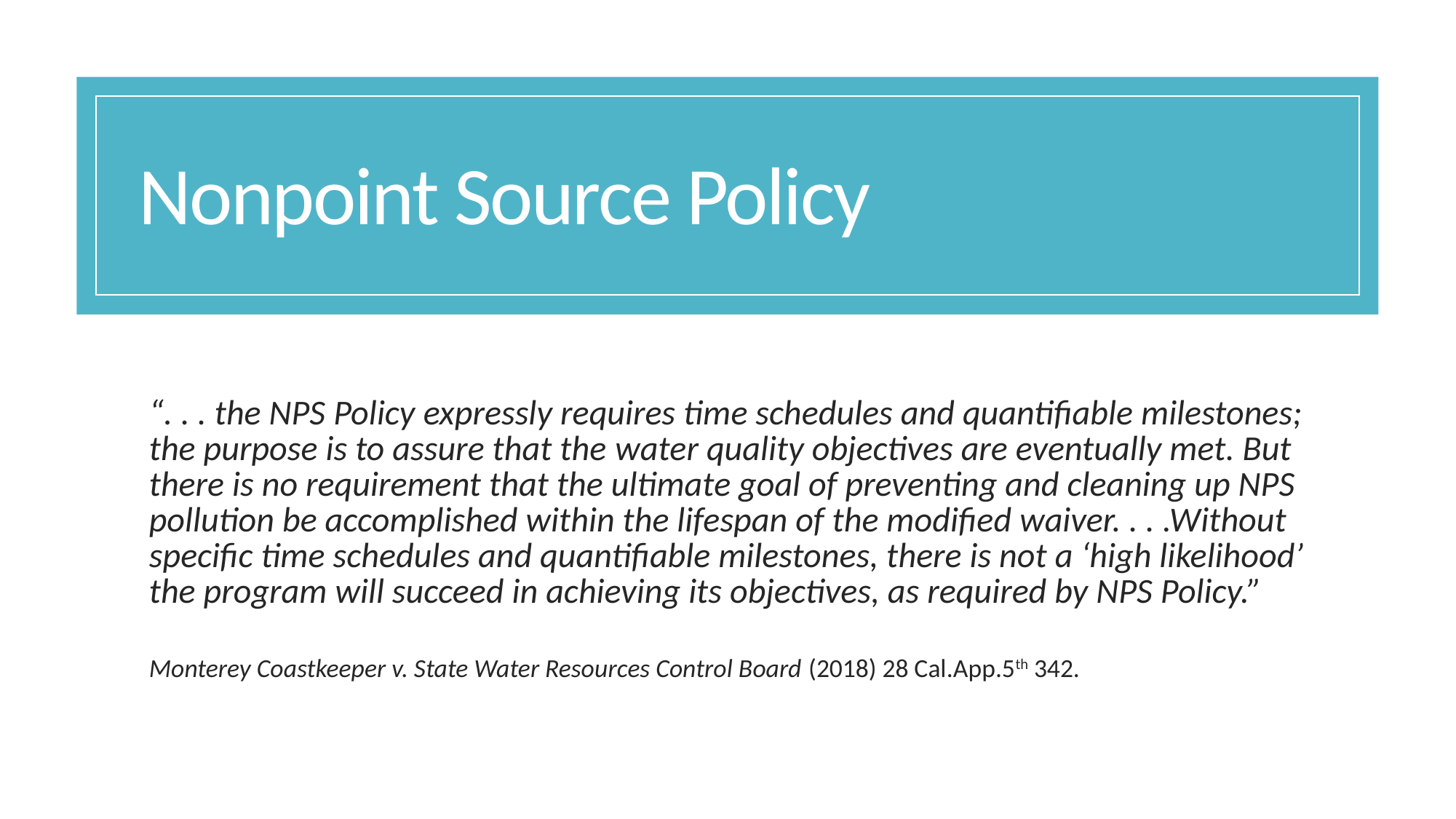

# Nonpoint Source Policy

“. . . the NPS Policy expressly requires time schedules and quantifiable milestones; the purpose is to assure that the water quality objectives are eventually met. But there is no requirement that the ultimate goal of preventing and cleaning up NPS pollution be accomplished within the lifespan of the modified waiver. . . .Without specific time schedules and quantifiable milestones, there is not a ‘high likelihood’ the program will succeed in achieving its objectives, as required by NPS Policy.”

Monterey Coastkeeper v. State Water Resources Control Board (2018) 28 Cal.App.5th 342.